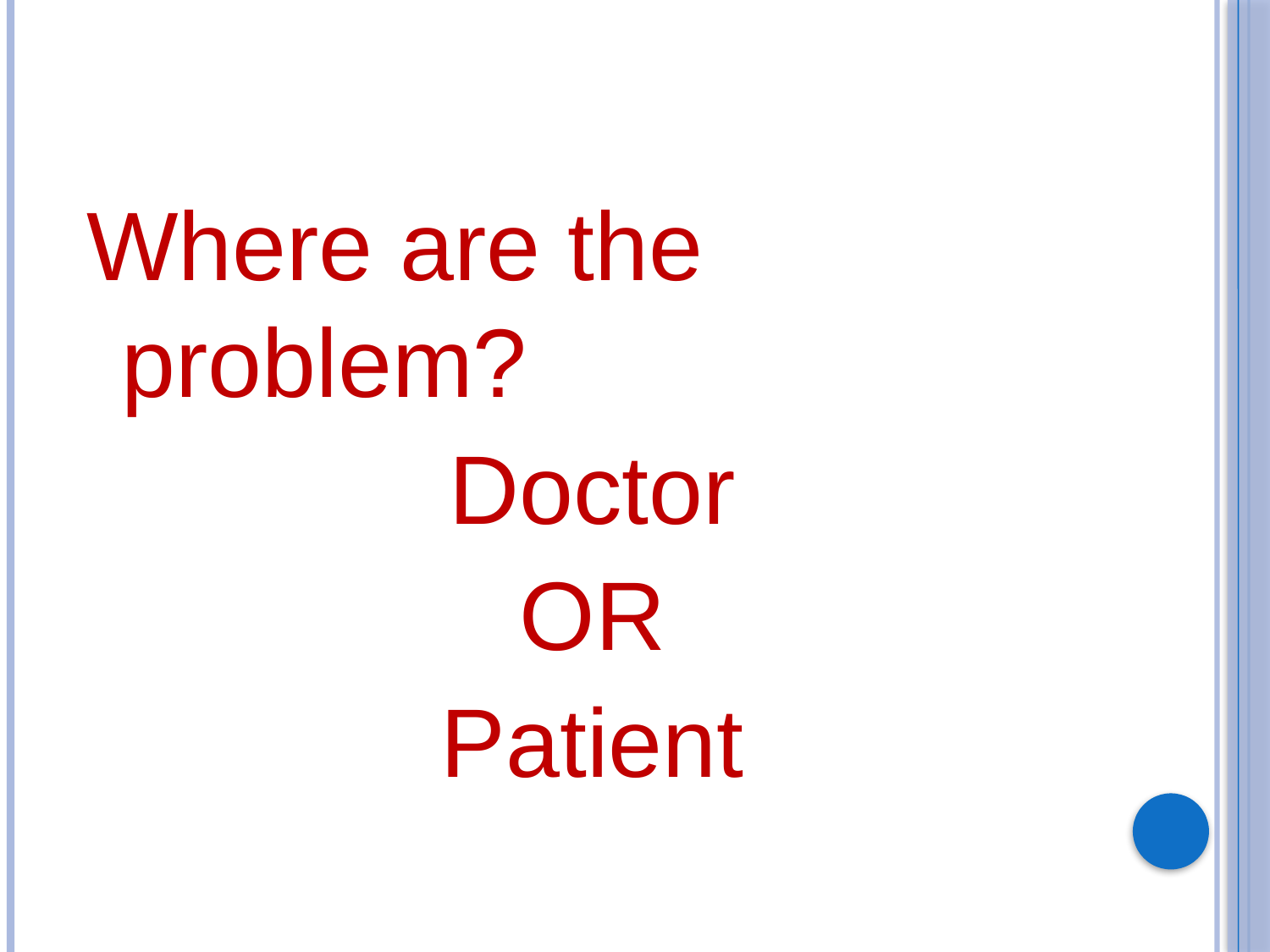

Where are the  problem?
Doctor
OR
Patient